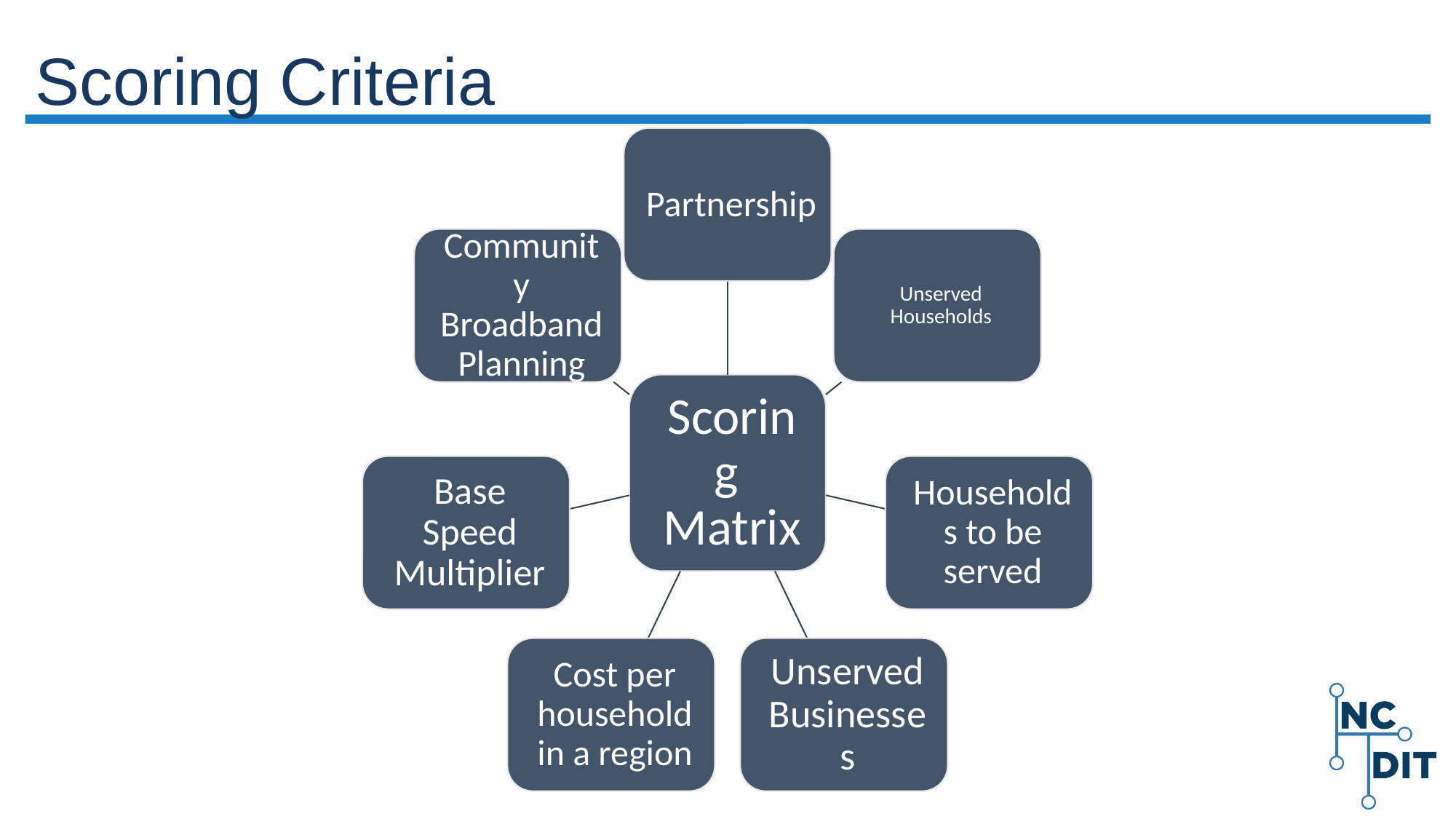

# Scoring Criteria
Scoring  Matrix
Partnership
Unserved Households
Households to be served
Unserved Businesses
Cost per household in a region
Base Speed Multiplier
Community Broadband Planning